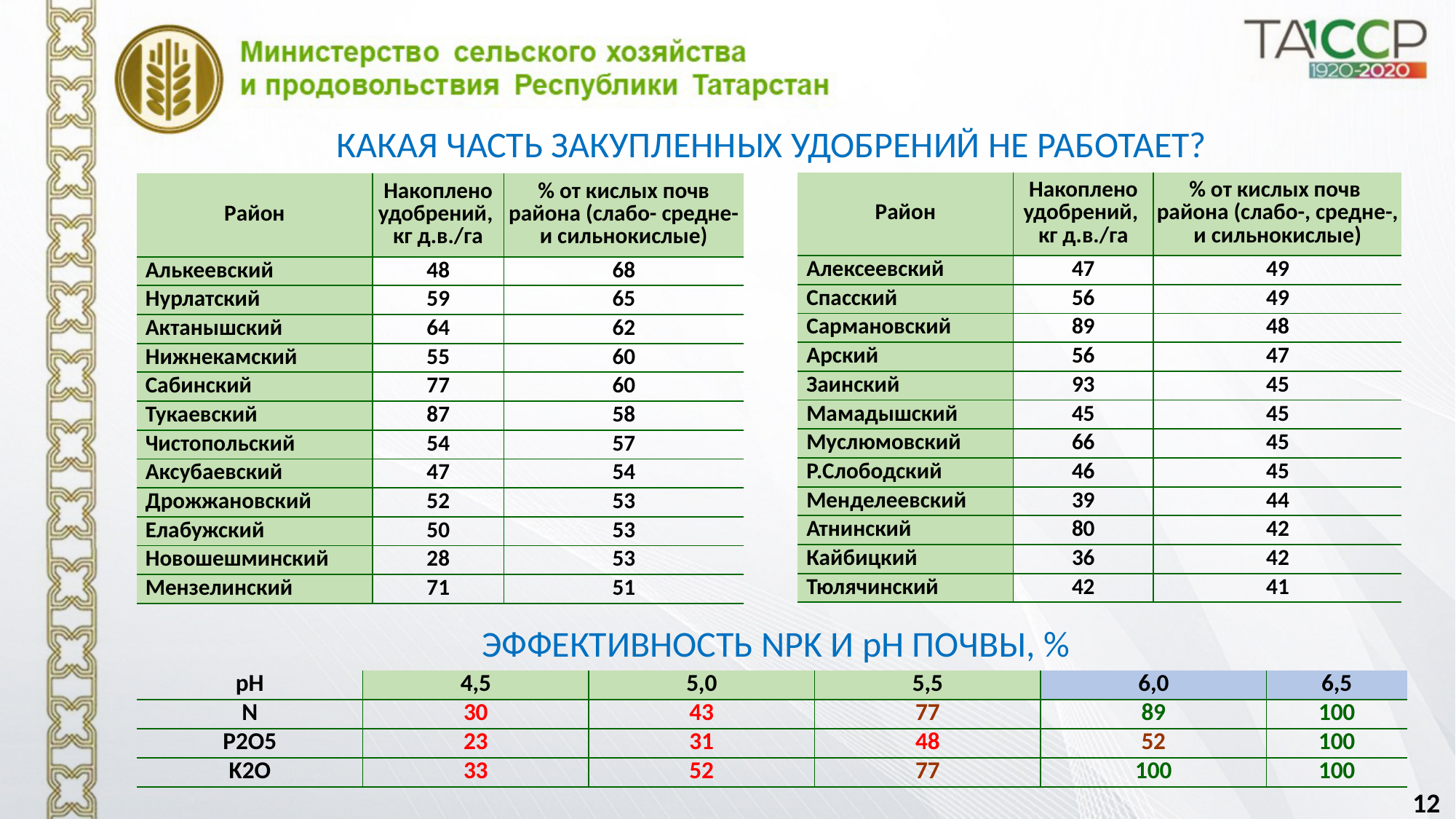

КАКАЯ ЧАСТЬ ЗАКУПЛЕННЫХ УДОБРЕНИЙ НЕ РАБОТАЕТ?
| Район | Накоплено удобрений, кг д.в./га | % от кислых почв района (слабо-, средне-, и сильнокислые) |
| --- | --- | --- |
| Алексеевский | 47 | 49 |
| Спасский | 56 | 49 |
| Сармановский | 89 | 48 |
| Арский | 56 | 47 |
| Заинский | 93 | 45 |
| Мамадышский | 45 | 45 |
| Муслюмовский | 66 | 45 |
| Р.Слободский | 46 | 45 |
| Менделеевский | 39 | 44 |
| Атнинский | 80 | 42 |
| Кайбицкий | 36 | 42 |
| Тюлячинский | 42 | 41 |
| Район | Накоплено удобрений, кг д.в./га | % от кислых почв района (слабо- средне- и сильнокислые) |
| --- | --- | --- |
| Алькеевский | 48 | 68 |
| Нурлатский | 59 | 65 |
| Актанышский | 64 | 62 |
| Нижнекамский | 55 | 60 |
| Сабинский | 77 | 60 |
| Тукаевский | 87 | 58 |
| Чистопольский | 54 | 57 |
| Аксубаевский | 47 | 54 |
| Дрожжановский | 52 | 53 |
| Елабужский | 50 | 53 |
| Новошешминский | 28 | 53 |
| Мензелинский | 71 | 51 |
ЭФФЕКТИВНОСТЬ NPK И pH ПОЧВЫ, %
| pH | 4,5 | 5,0 | 5,5 | 6,0 | 6,5 |
| --- | --- | --- | --- | --- | --- |
| N | 30 | 43 | 77 | 89 | 100 |
| P2O5 | 23 | 31 | 48 | 52 | 100 |
| K2O | 33 | 52 | 77 | 100 | 100 |
12